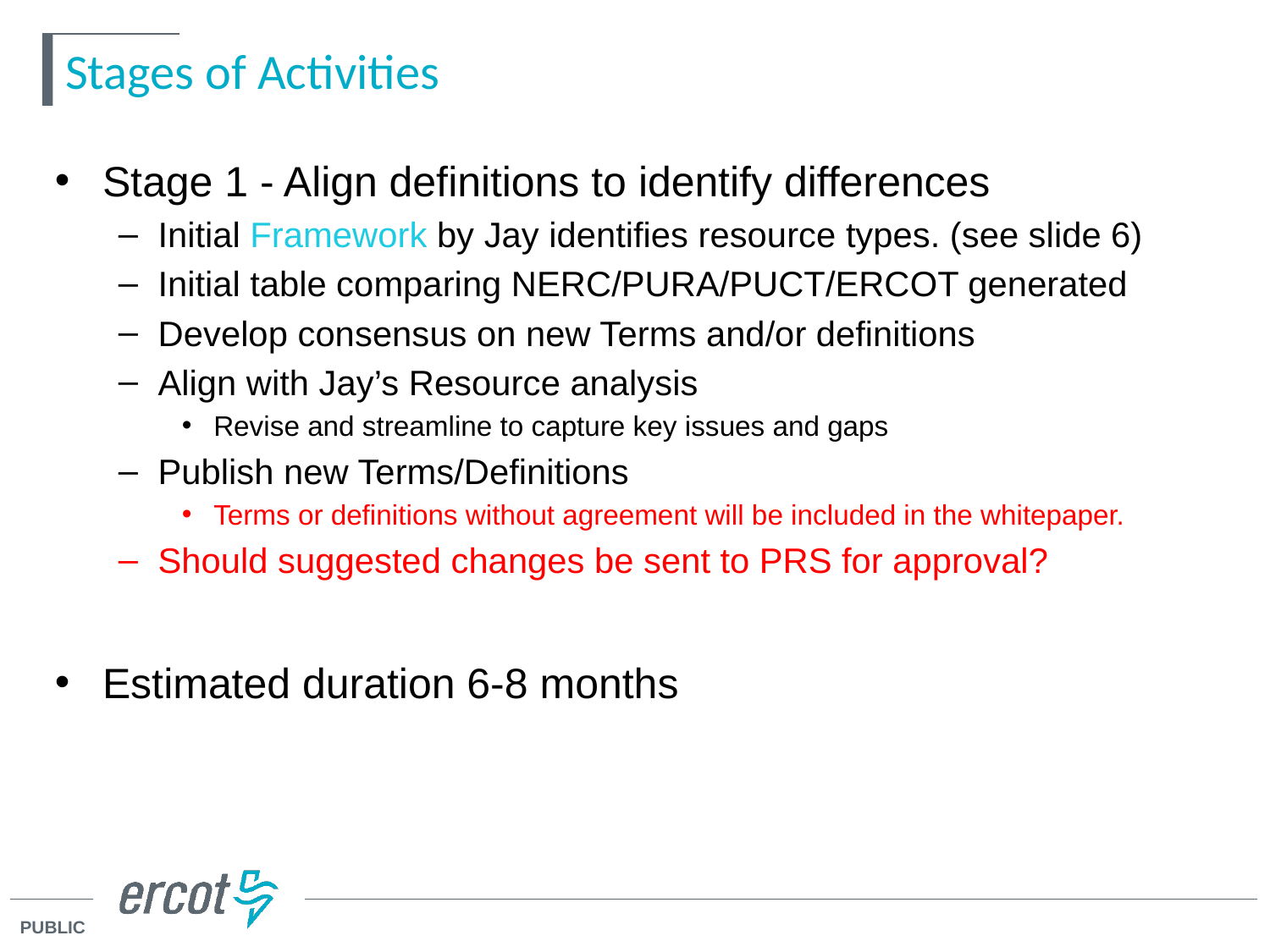

# Stages of Activities
Stage 1 - Align definitions to identify differences
Initial Framework by Jay identifies resource types. (see slide 6)
Initial table comparing NERC/PURA/PUCT/ERCOT generated
Develop consensus on new Terms and/or definitions
Align with Jay’s Resource analysis
Revise and streamline to capture key issues and gaps
Publish new Terms/Definitions
Terms or definitions without agreement will be included in the whitepaper.
Should suggested changes be sent to PRS for approval?

Estimated duration 6-8 months